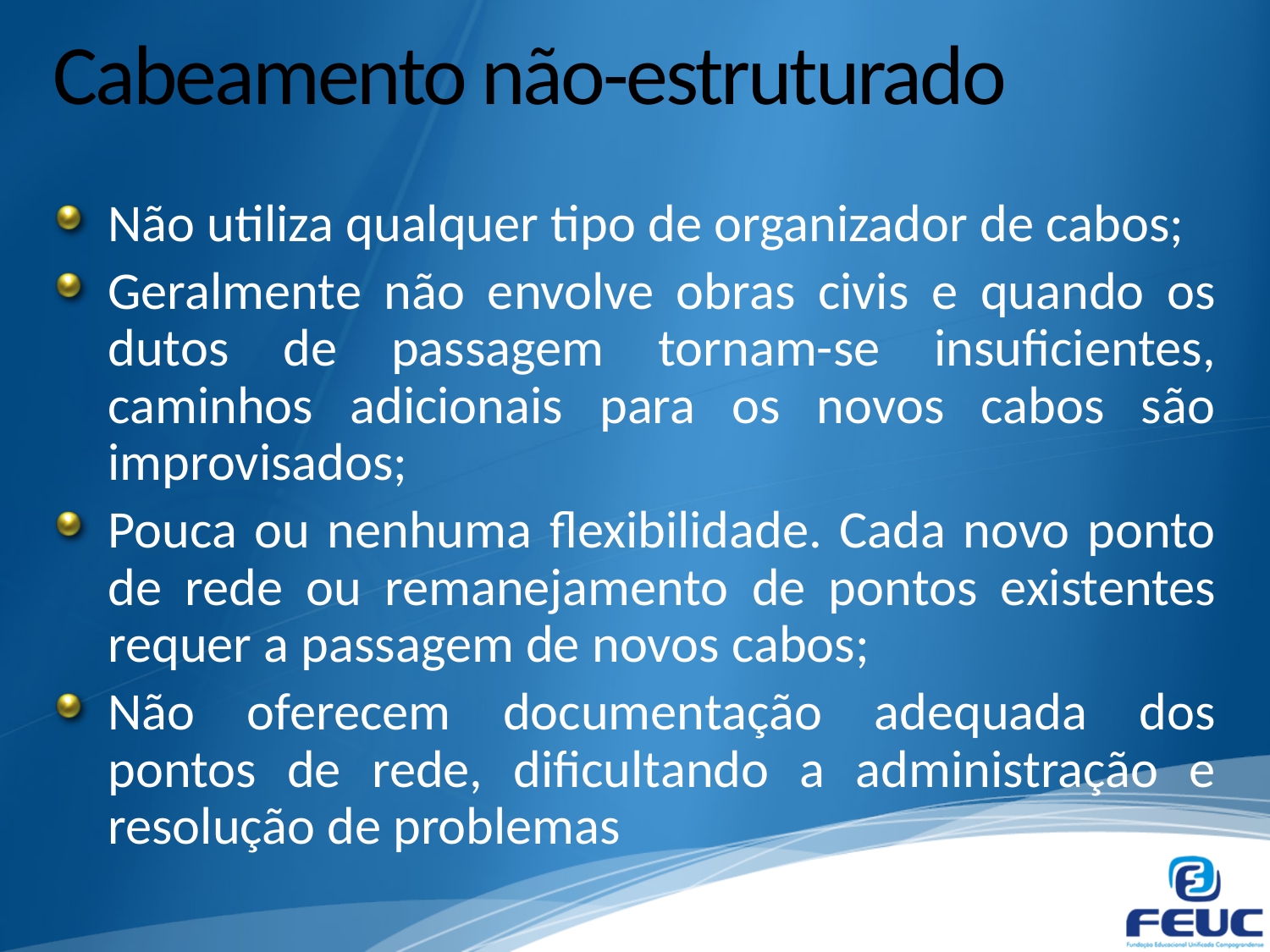

# Cabeamento não-estruturado
Não utiliza qualquer tipo de organizador de cabos;
Geralmente não envolve obras civis e quando os dutos de passagem tornam-se insuficientes, caminhos adicionais para os novos cabos são improvisados;
Pouca ou nenhuma flexibilidade. Cada novo ponto de rede ou remanejamento de pontos existentes requer a passagem de novos cabos;
Não oferecem documentação adequada dos pontos de rede, dificultando a administração e resolução de problemas